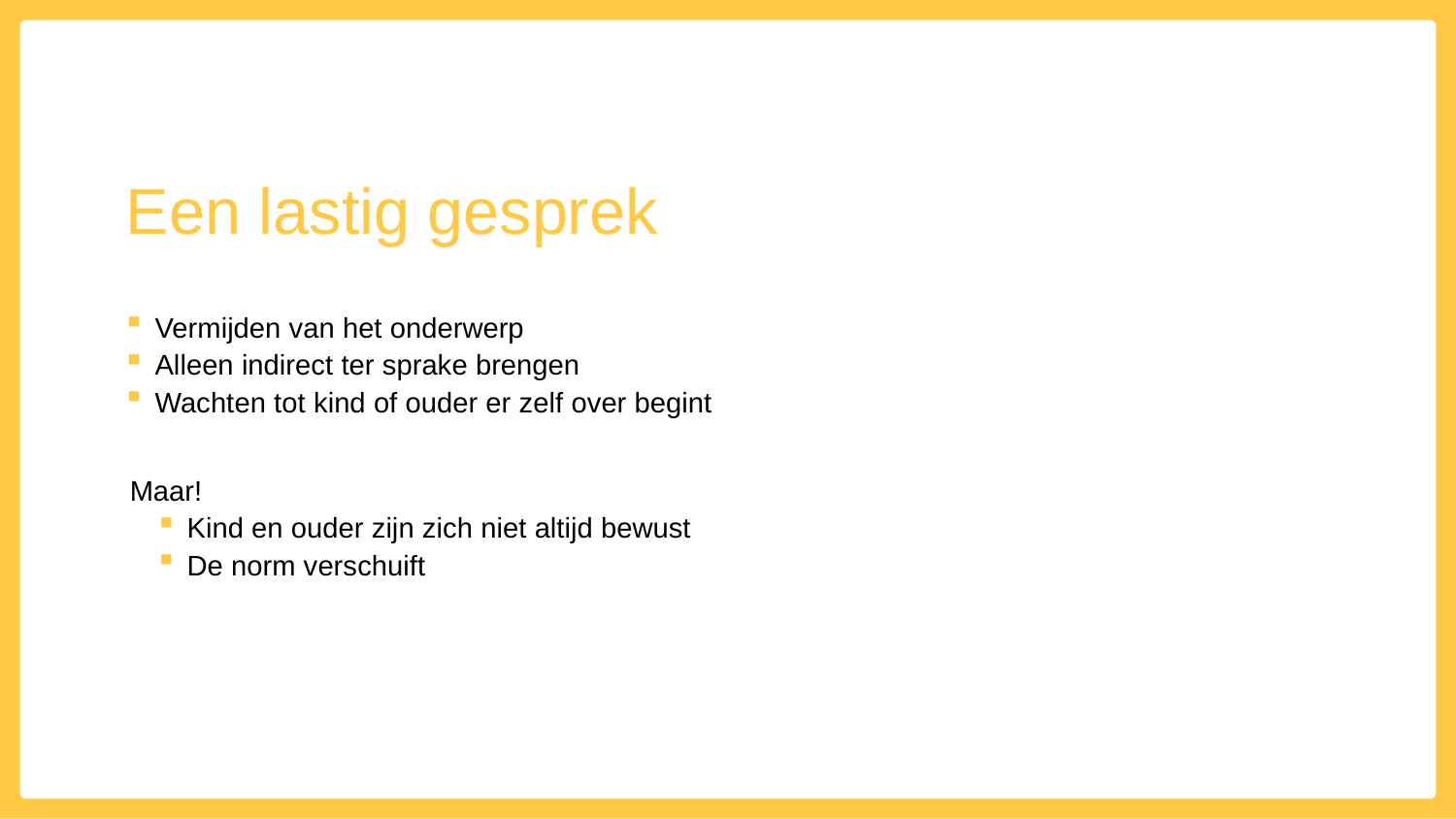

# Een lastig gesprek

Vermijden van het onderwerp
Alleen indirect ter sprake brengen
Wachten tot kind of ouder er zelf over begint

Intro
Maar!
Kind en ouder zijn zich niet altijd bewust
De norm verschuift